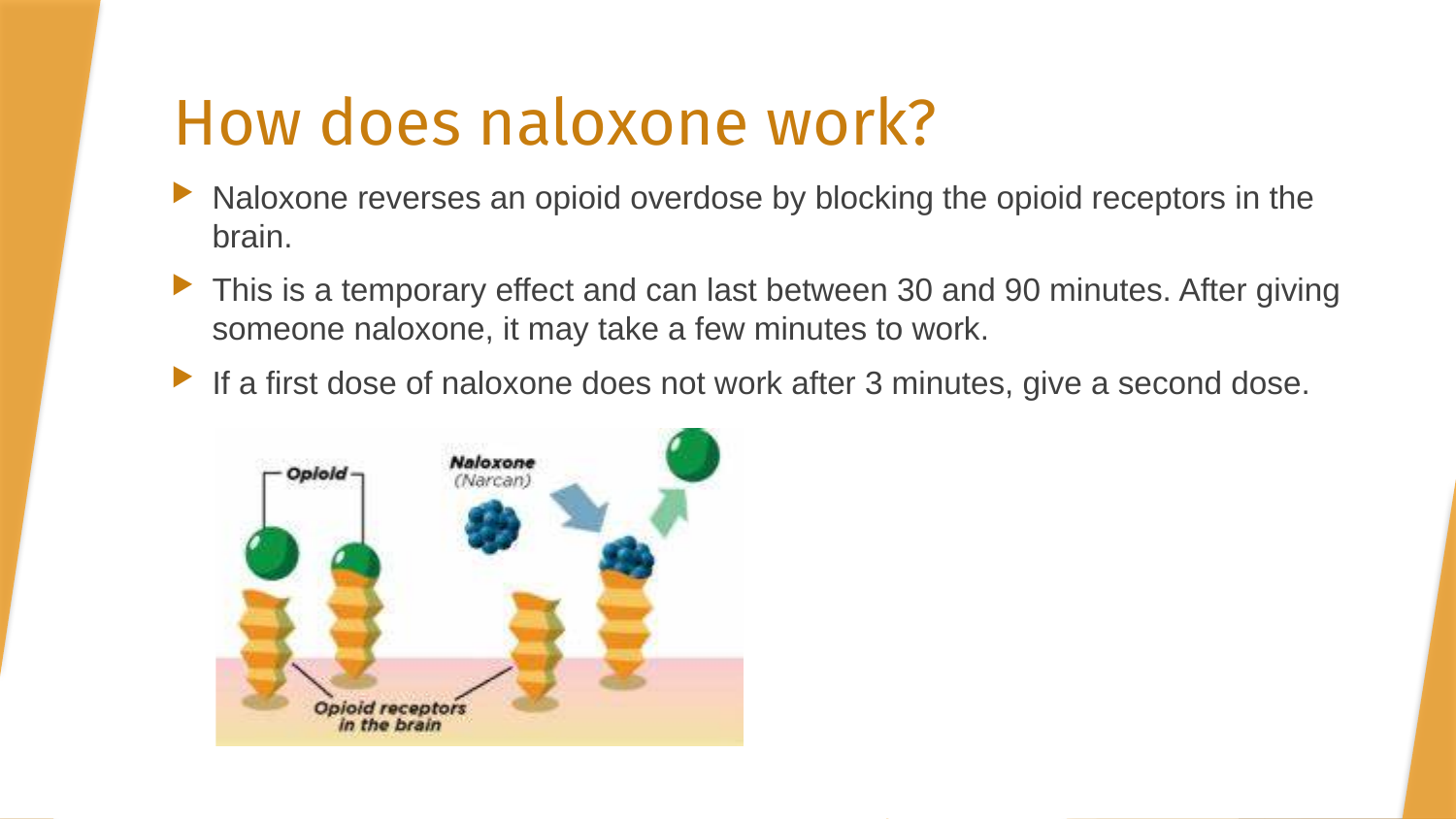

# How does naloxone work?
Naloxone reverses an opioid overdose by blocking the opioid receptors in the brain.
This is a temporary effect and can last between 30 and 90 minutes. After giving someone naloxone, it may take a few minutes to work.
If a first dose of naloxone does not work after 3 minutes, give a second dose.